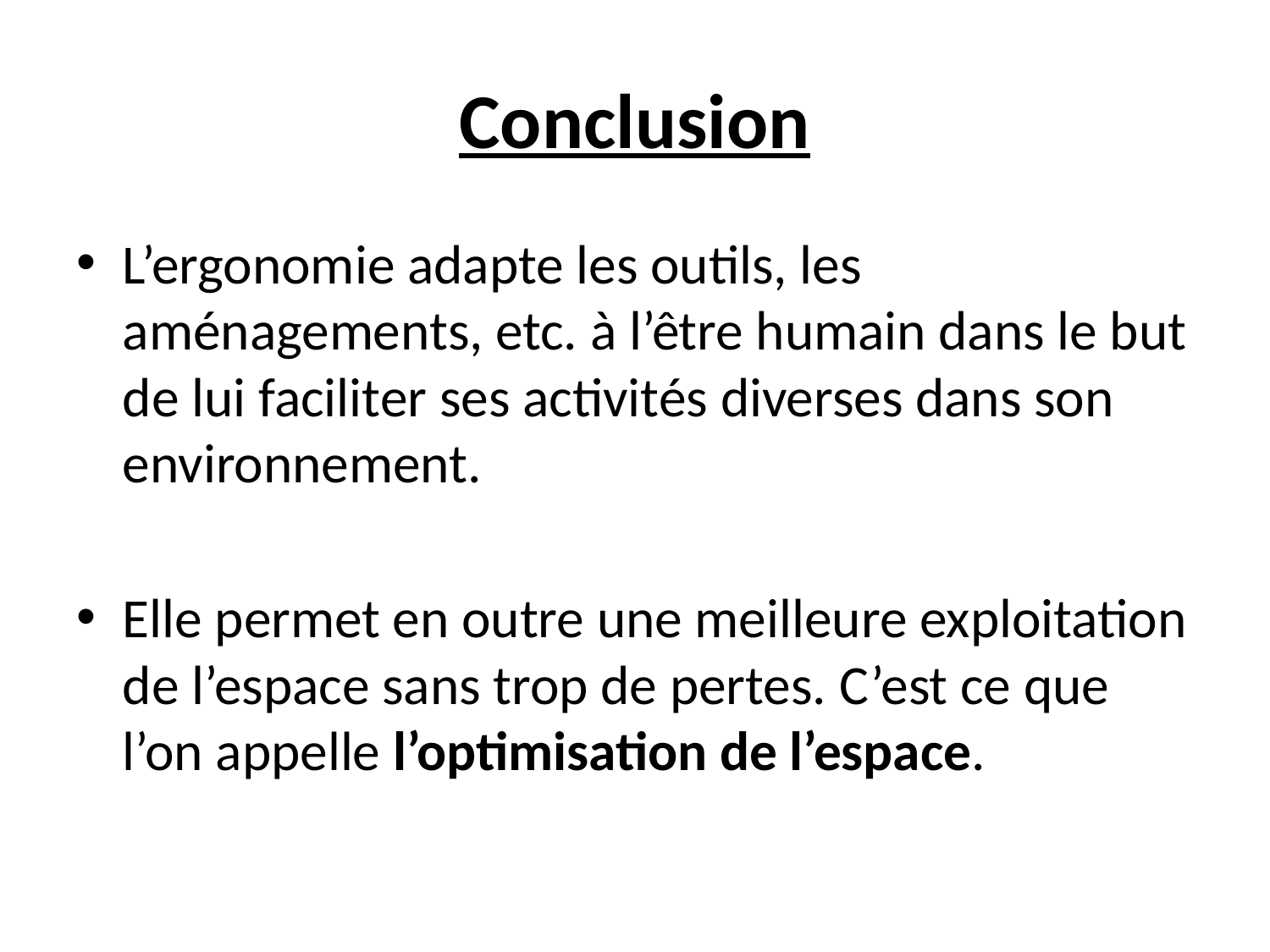

# Conclusion
L’ergonomie adapte les outils, les aménagements, etc. à l’être humain dans le but de lui faciliter ses activités diverses dans son environnement.

Elle permet en outre une meilleure exploitation de l’espace sans trop de pertes. C’est ce que l’on appelle l’optimisation de l’espace.